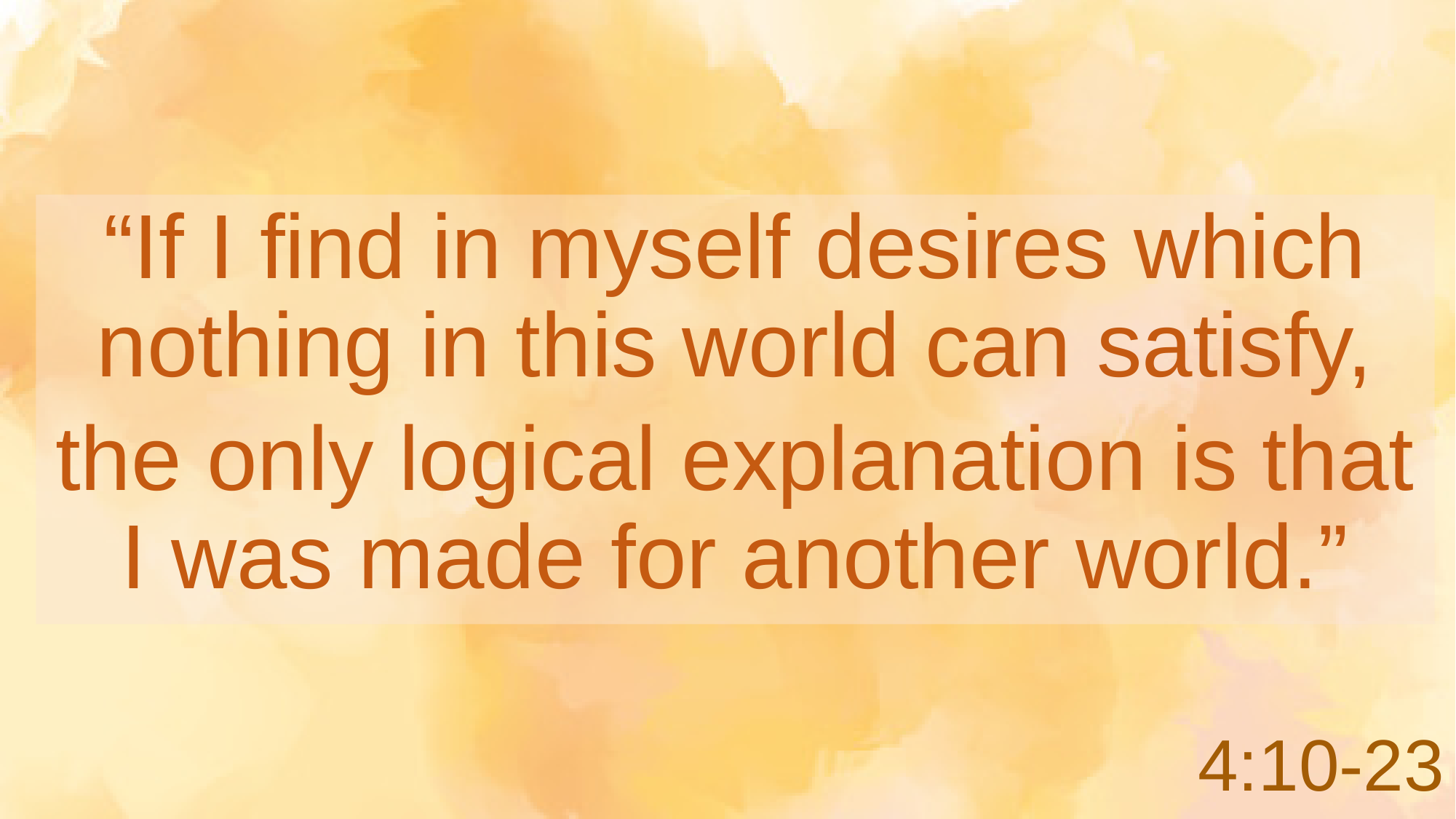

“If I find in myself desires which nothing in this world can satisfy,
the only logical explanation is that I was made for another world.”
 4:10-23